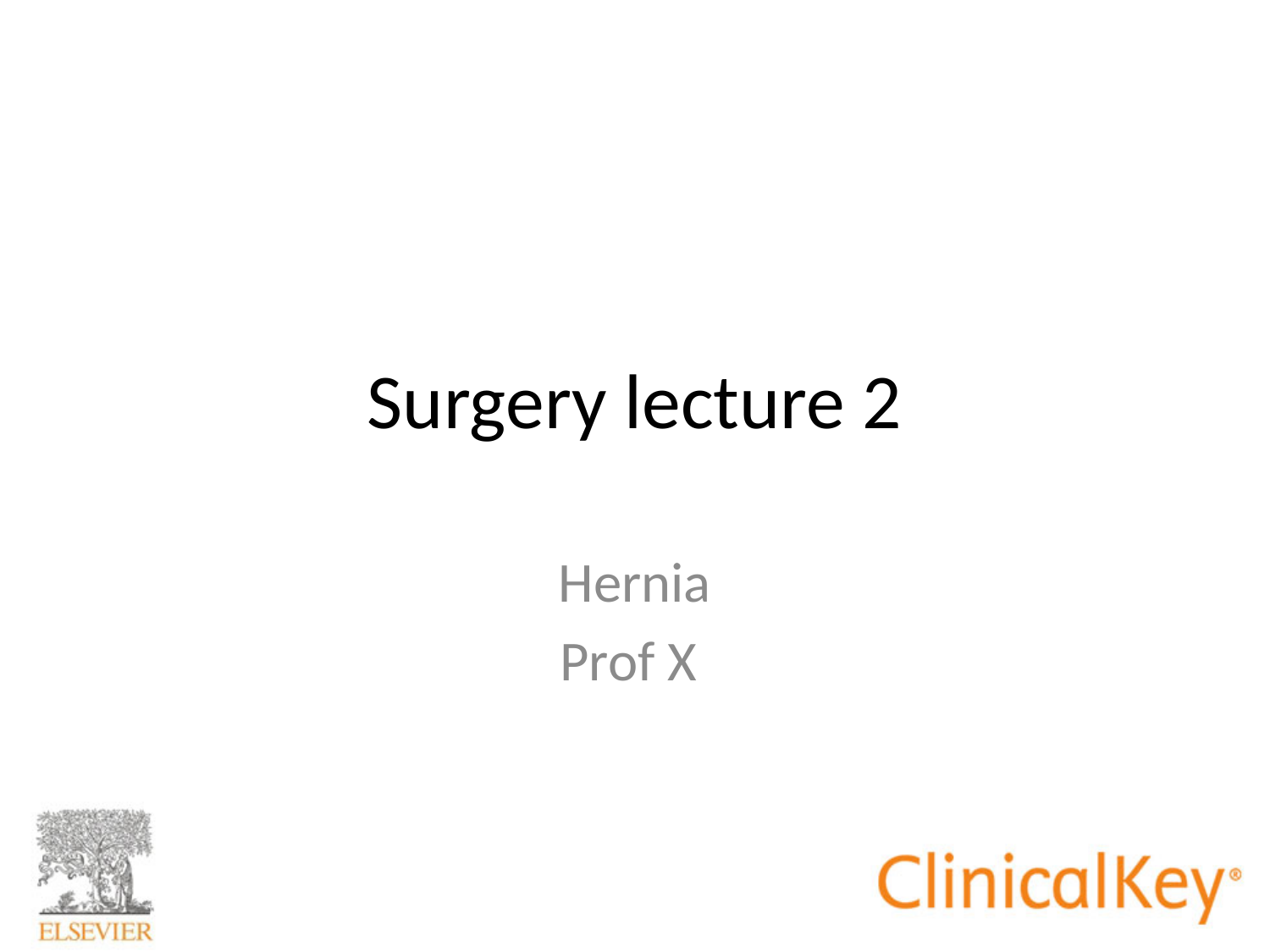

# Surgery lecture 2
Hernia
Prof X